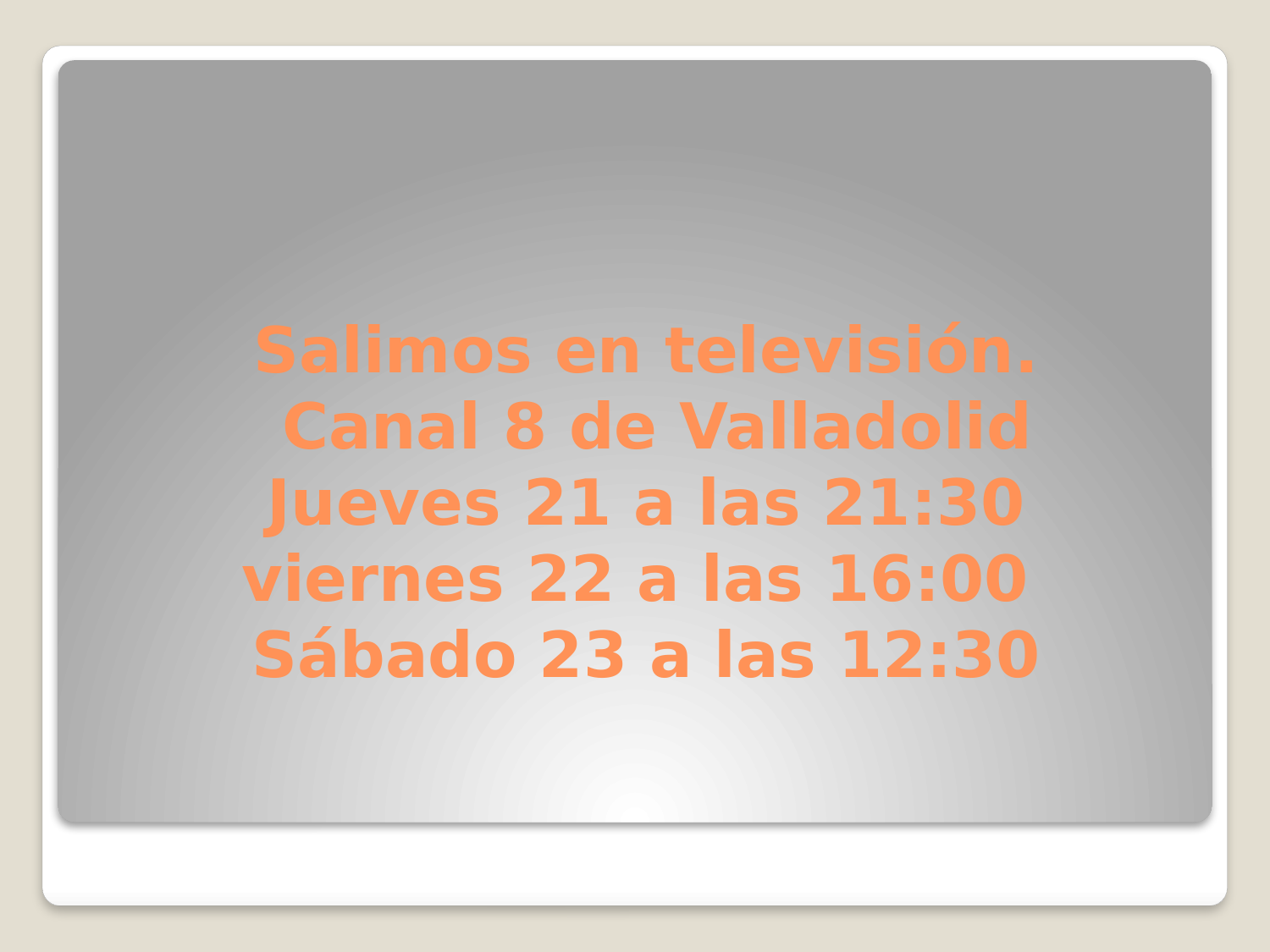

# Salimos en televisión. Canal 8 de Valladolid Jueves 21 a las 21:30 viernes 22 a las 16:00 Sábado 23 a las 12:30